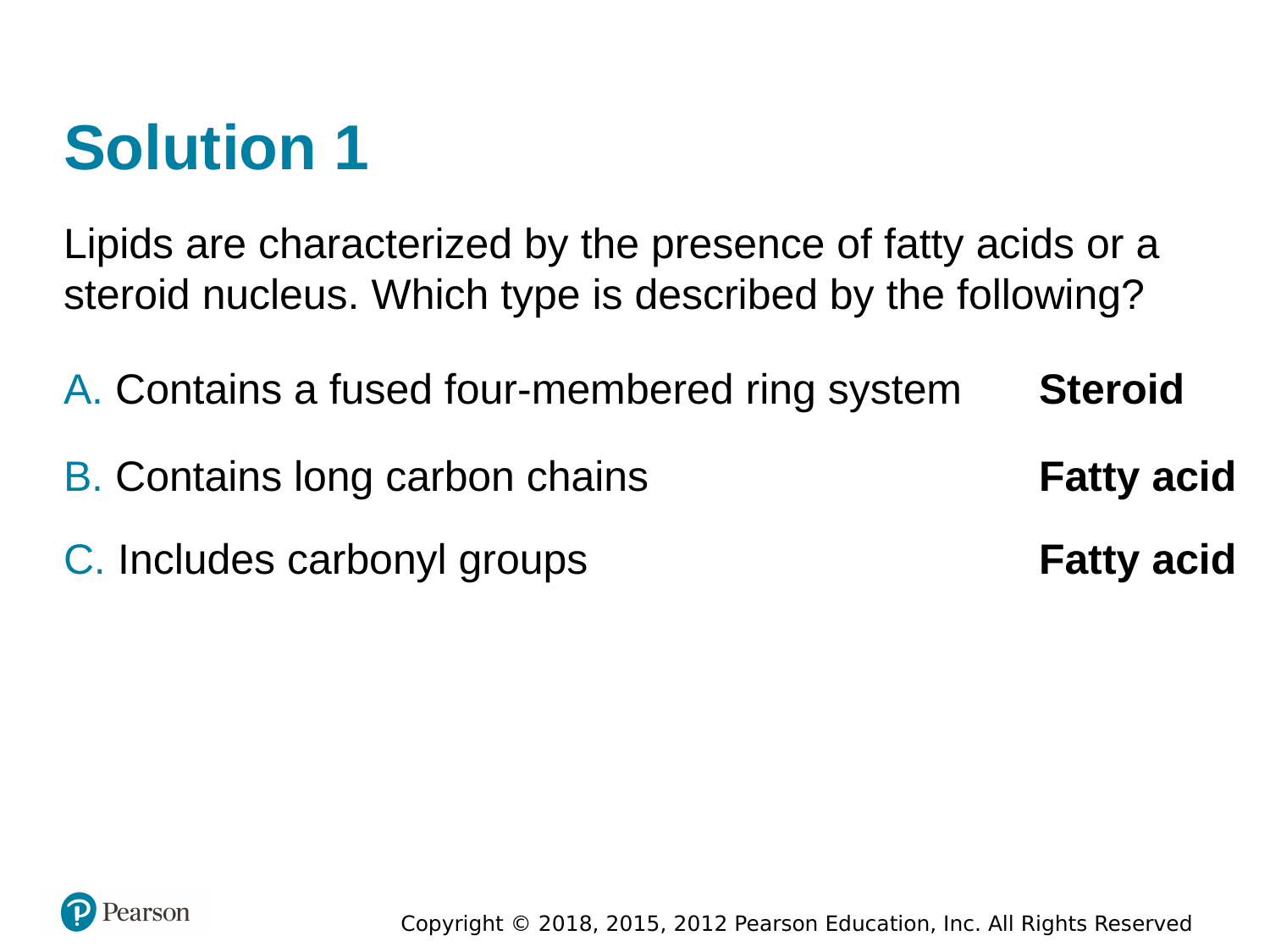

# Solution 1
Lipids are characterized by the presence of fatty acids or a steroid nucleus. Which type is described by the following?
A. Contains a fused four-membered ring system
Steroid
B. Contains long carbon chains
Fatty acid
C. Includes carbonyl groups
Fatty acid